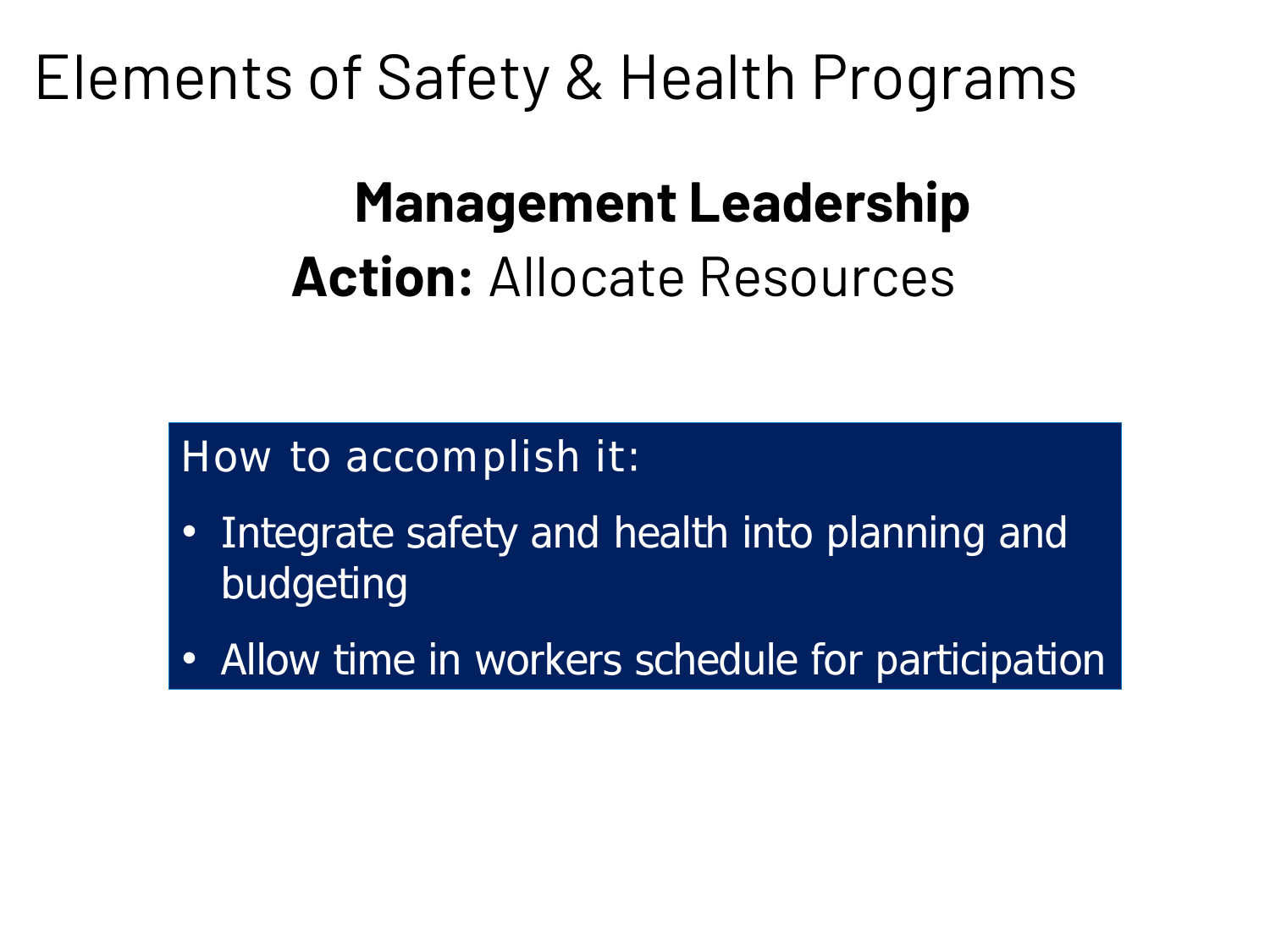

# Elements of Safety & Health Programs
Management Leadership
Action: Allocate Resources
How to accomplish it:

Integrate safety and health into planning and budgeting

Allow time in workers schedule for participation